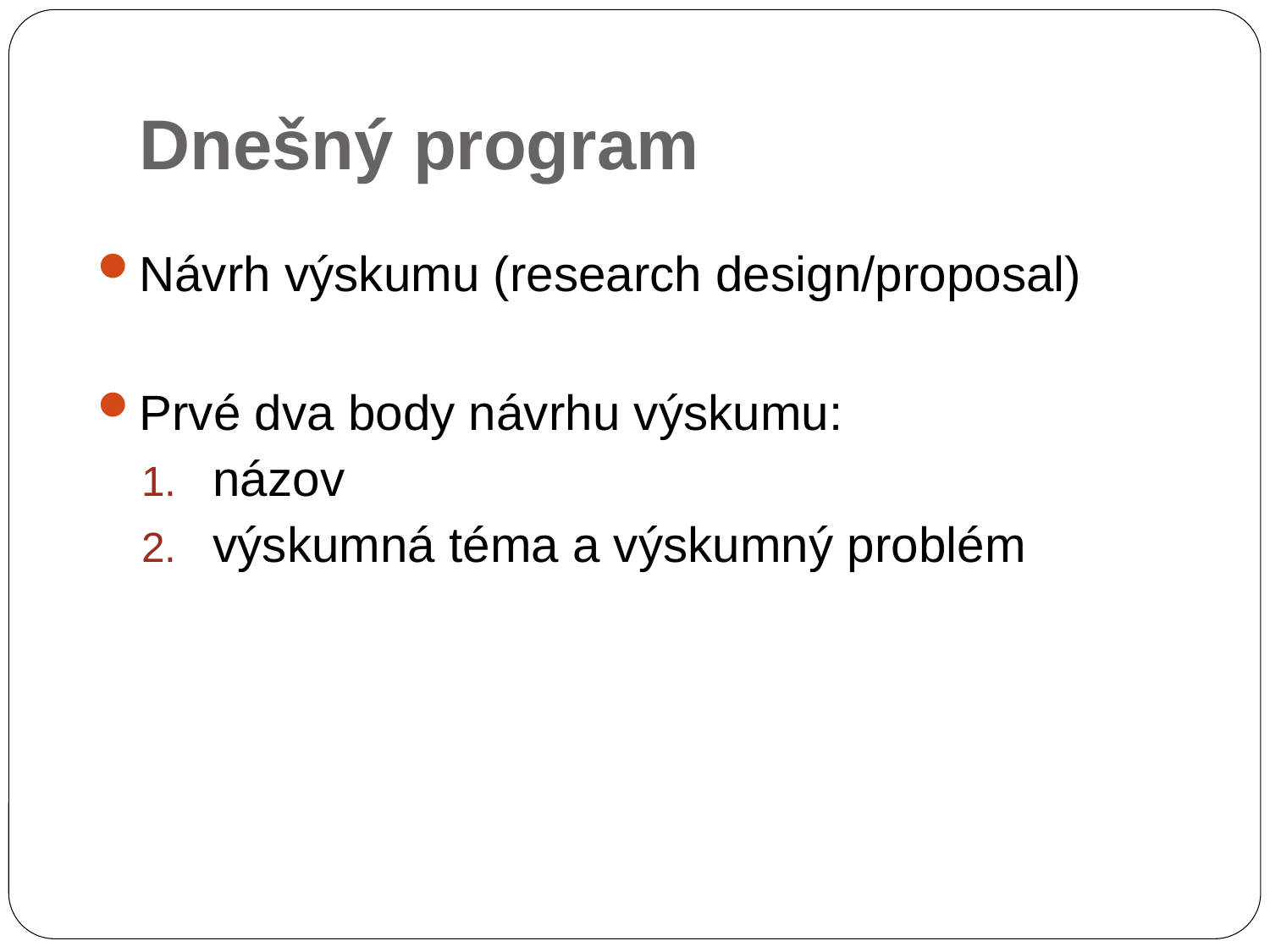

Dnešný program
Návrh výskumu (research design/proposal)

Prvé dva body návrhu výskumu:
názov
výskumná téma a výskumný problém